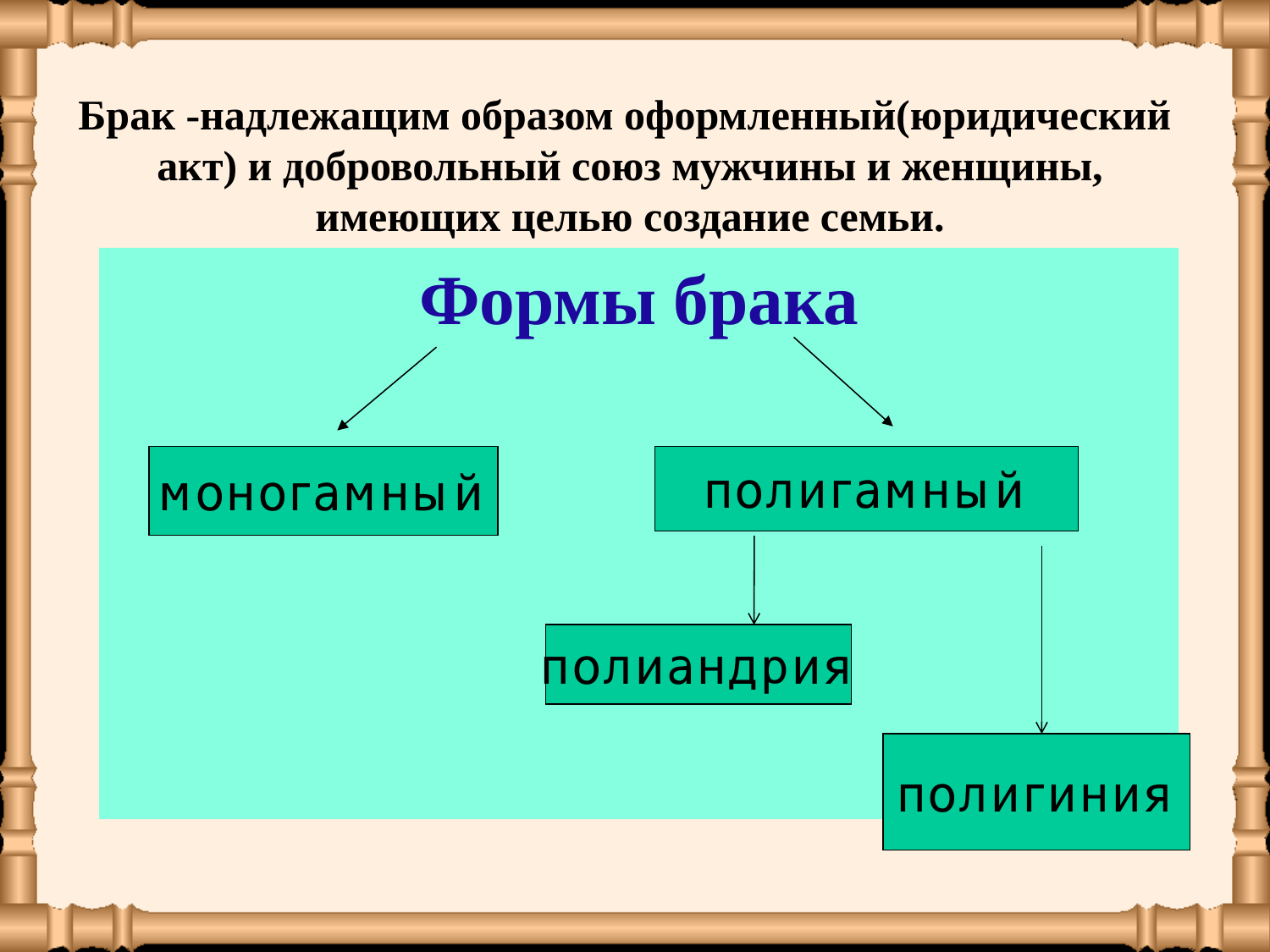

# Брак -надлежащим образом оформленный(юридический  акт) и добровольный союз мужчины и женщины, имеющих целью создание семьи.
Формы брака

моногамный
полигамный
полиандрия
полигиния